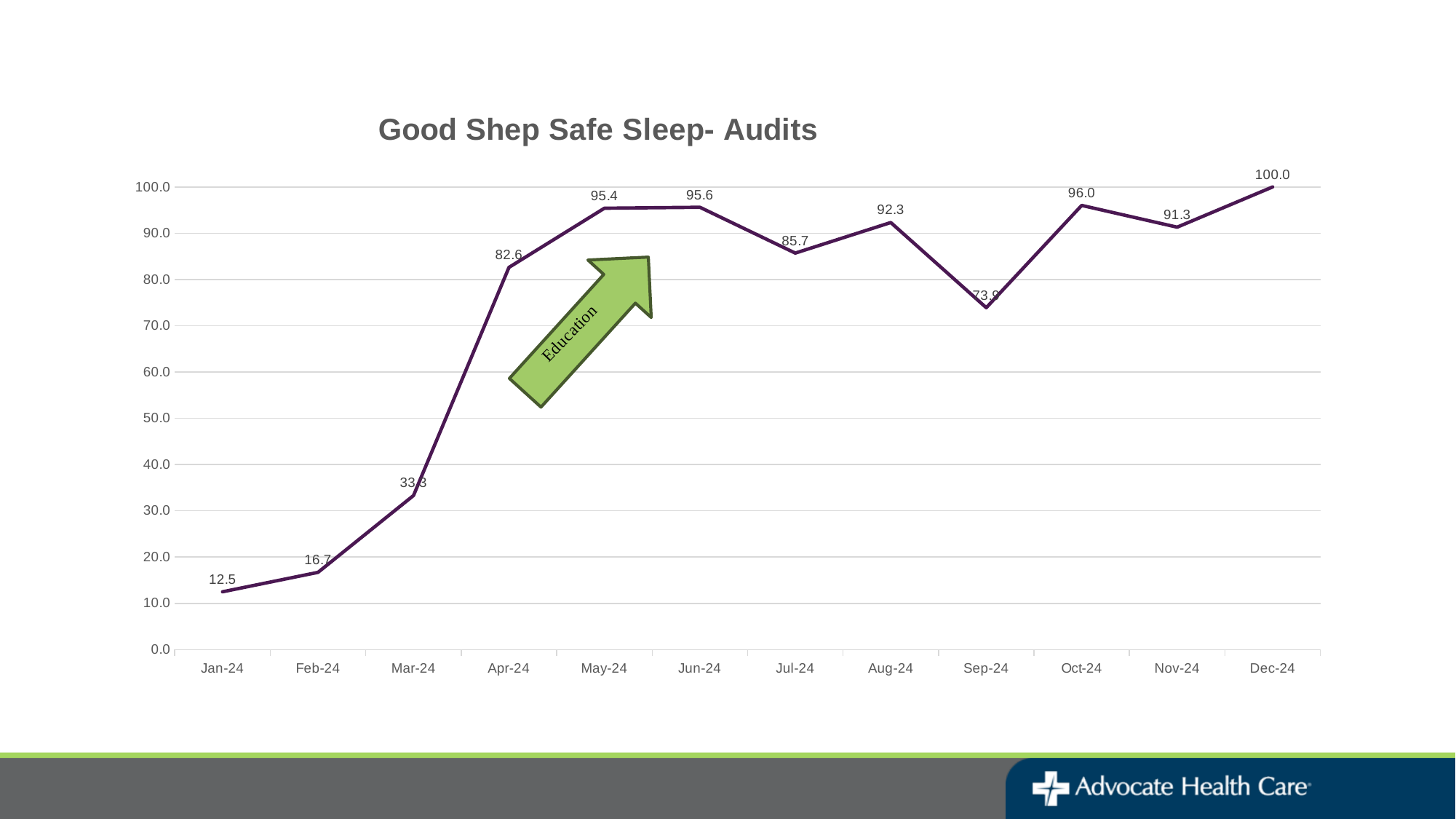

### Chart: Good Shep Safe Sleep- Audits

| Category | safe sleep |
|---|---|
| 45292 | 12.5 |
| 45323 | 16.7 |
| 45352 | 33.3 |
| 45383 | 82.6 |
| 45413 | 95.4 |
| 45444 | 95.6 |
| 45474 | 85.7 |
| 45505 | 92.3 |
| 45536 | 73.9 |
| 45566 | 96.0 |
| 45597 | 91.3 |
| 45627 | 100.0 |